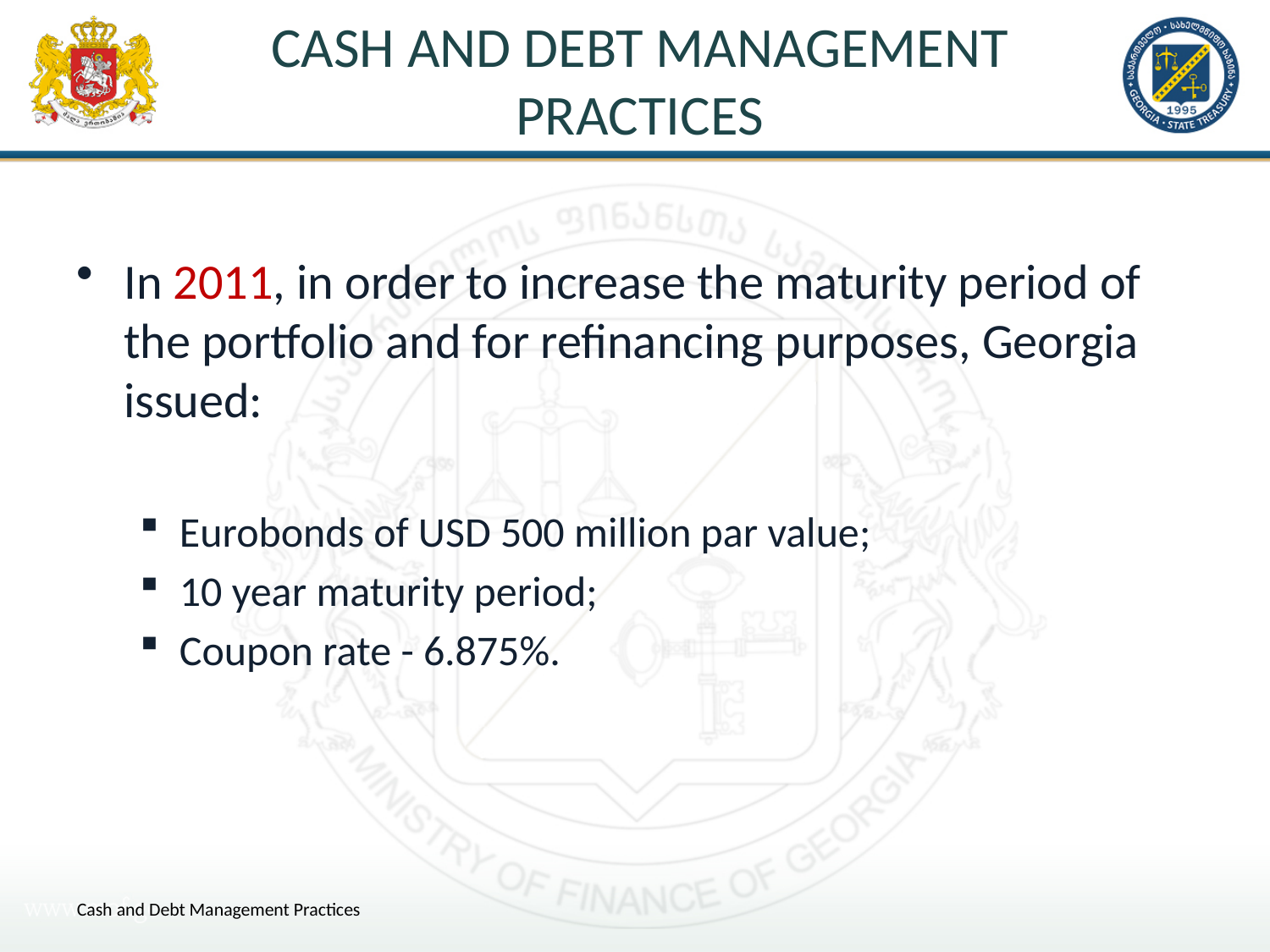

# Cash and Debt Management Practices
In 2011, in order to increase the maturity period of the portfolio and for refinancing purposes, Georgia issued:

Eurobonds of USD 500 million par value;
10 year maturity period;
Coupon rate - 6.875%.

Cash and Debt Management Practices